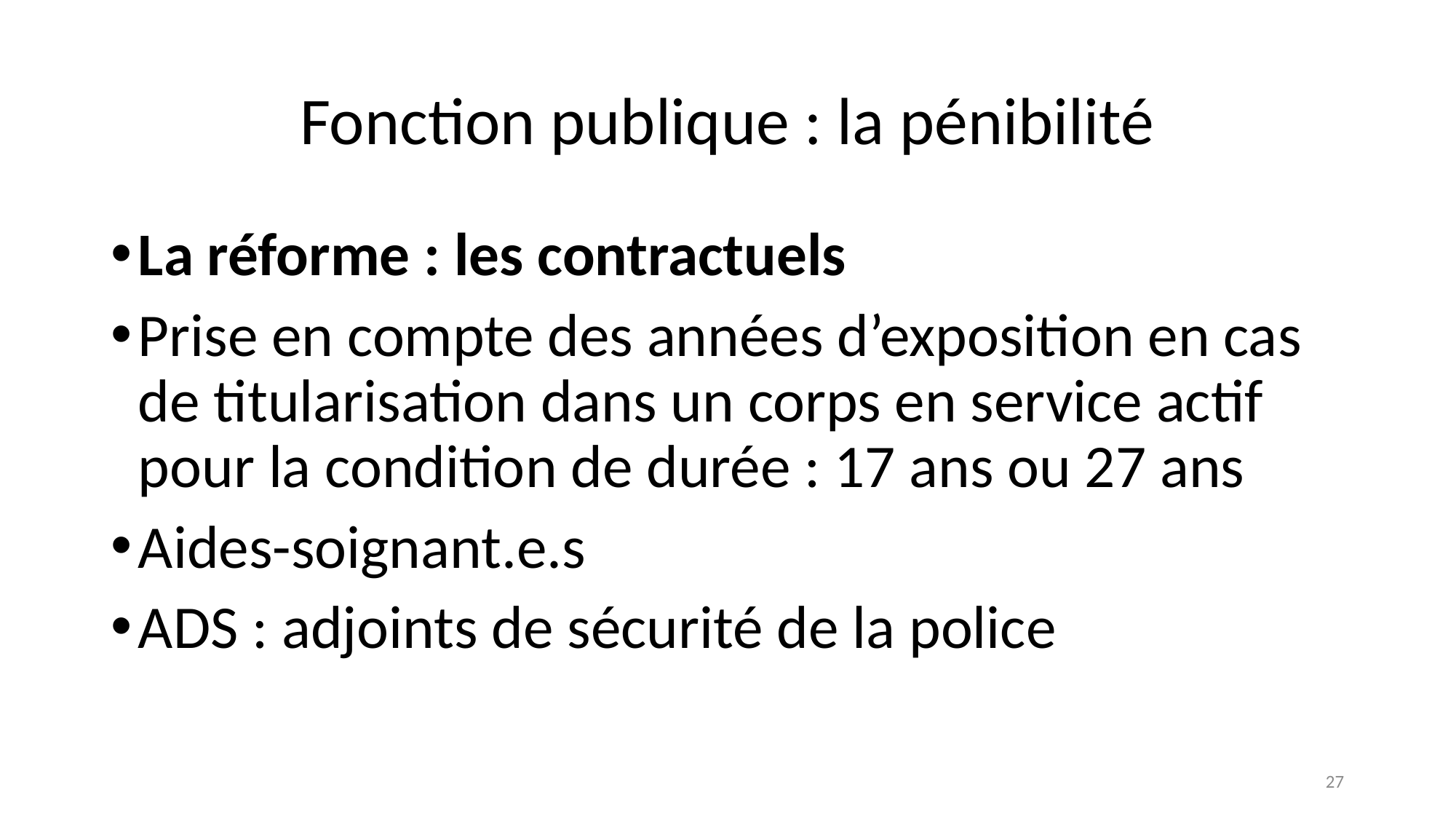

# Fonction publique : la pénibilité
La réforme : les contractuels
Prise en compte des années d’exposition en cas de titularisation dans un corps en service actif pour la condition de durée : 17 ans ou 27 ans
Aides-soignant.e.s
ADS : adjoints de sécurité de la police

27